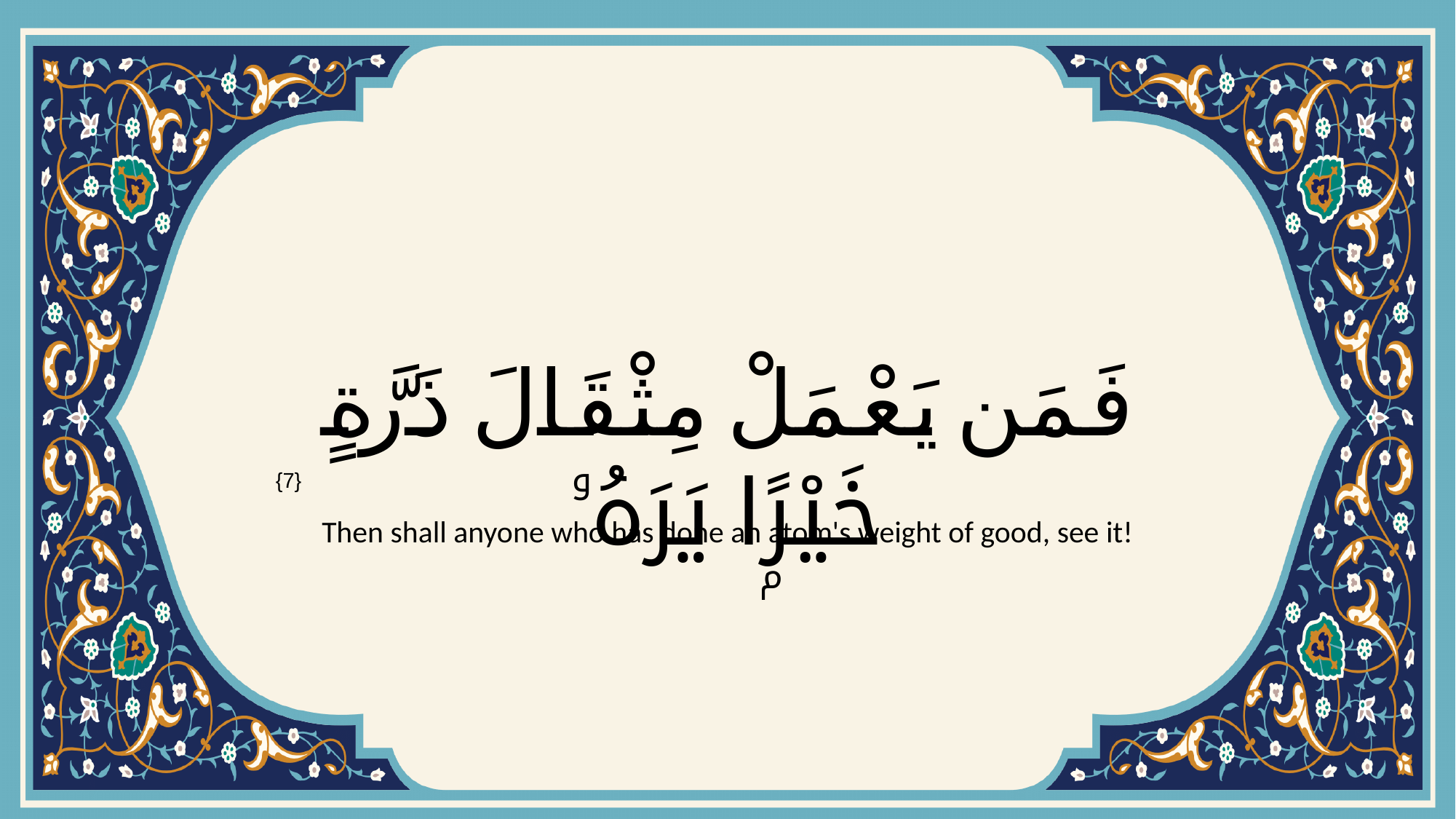

# فَمَن يَعْمَلْ مِثْقَالَ ذَرَّةٍ خَيْرًۭا يَرَهُۥ
{7}
Then shall anyone who has done an atom's weight of good, see it!